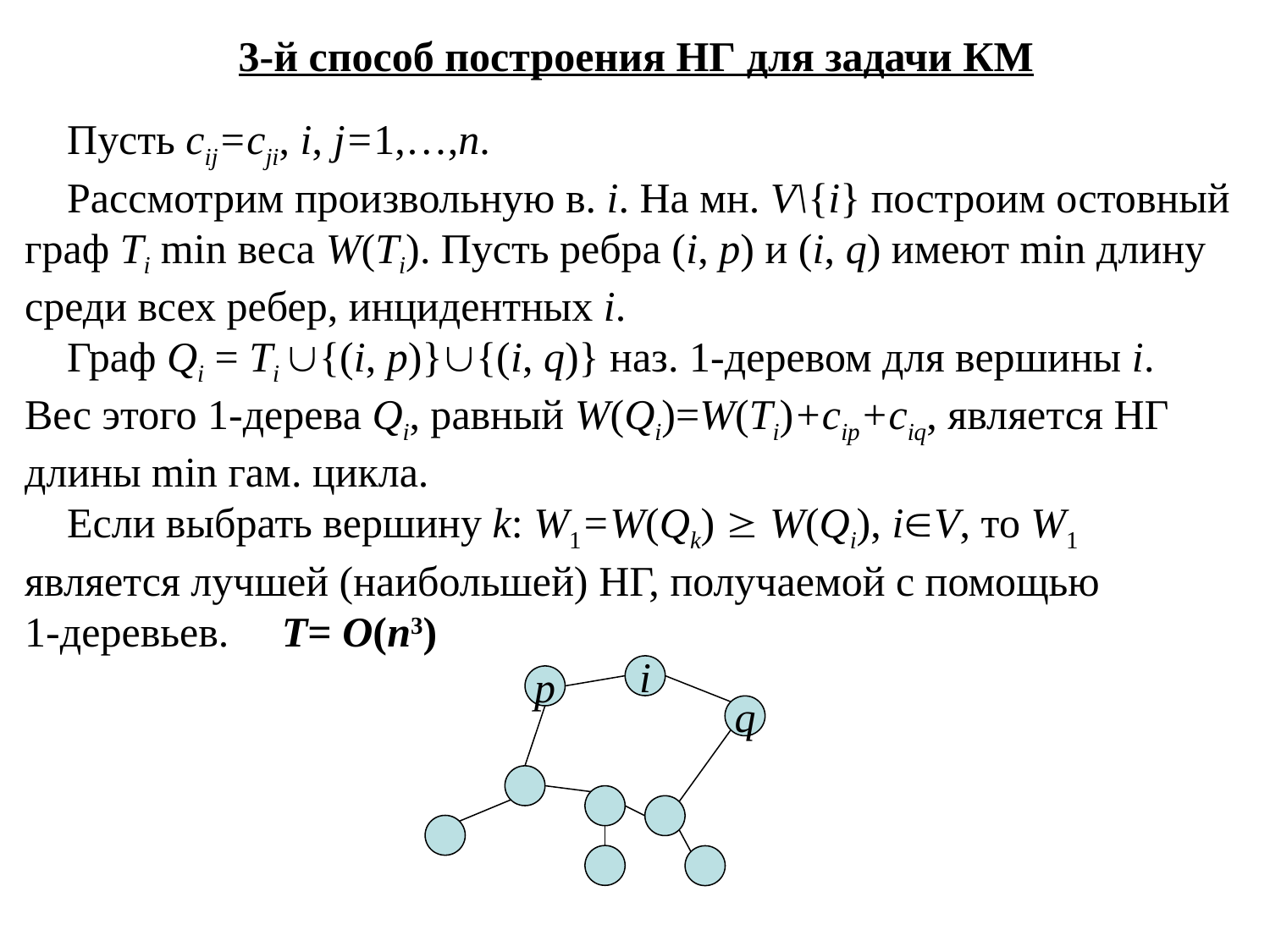

3-й способ построения НГ для задачи КМ
    Пусть cij=cji, i, j=1,…,n.
    Рассмотрим произвольную в. i. На мн. V\{i} построим остовный граф Ti min веса W(Ti). Пусть ребра (i, p) и (i, q) имеют min длину среди всех ребер, инцидентных i.
    Граф Qi = Ti ∪{(i, p)}∪{(i, q)} наз. 1-деревом для вершины i.
Вес этого 1-дерева Qi, равный W(Qi)=W(Ti)+cip+ciq, является НГ длины min гам. цикла.
    Если выбрать вершину k: W1=W(Qk) ≥ W(Qi), i∈V, то W1 является лучшей (наибольшей) НГ, получаемой с помощью
1-деревьев.     T= O(n3)
i
p
q